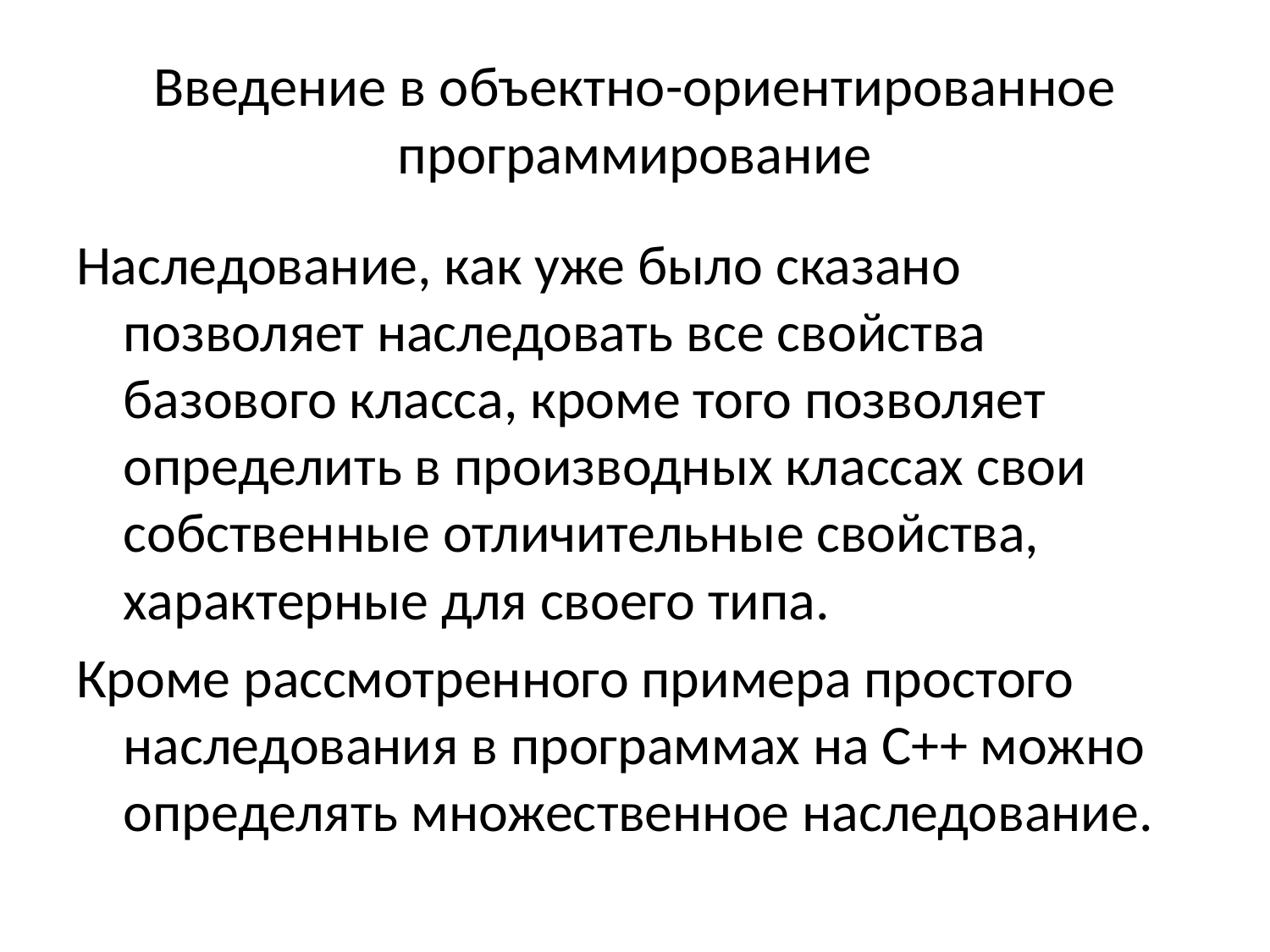

# Введение в объектно-ориентированное программирование
Наследование, как уже было сказано позволяет наследовать все свойства базового класса, кроме того позволяет определить в производных классах свои собственные отличительные свойства, характерные для своего типа.
Кроме рассмотренного примера простого наследования в программах на С++ можно определять множественное наследование.